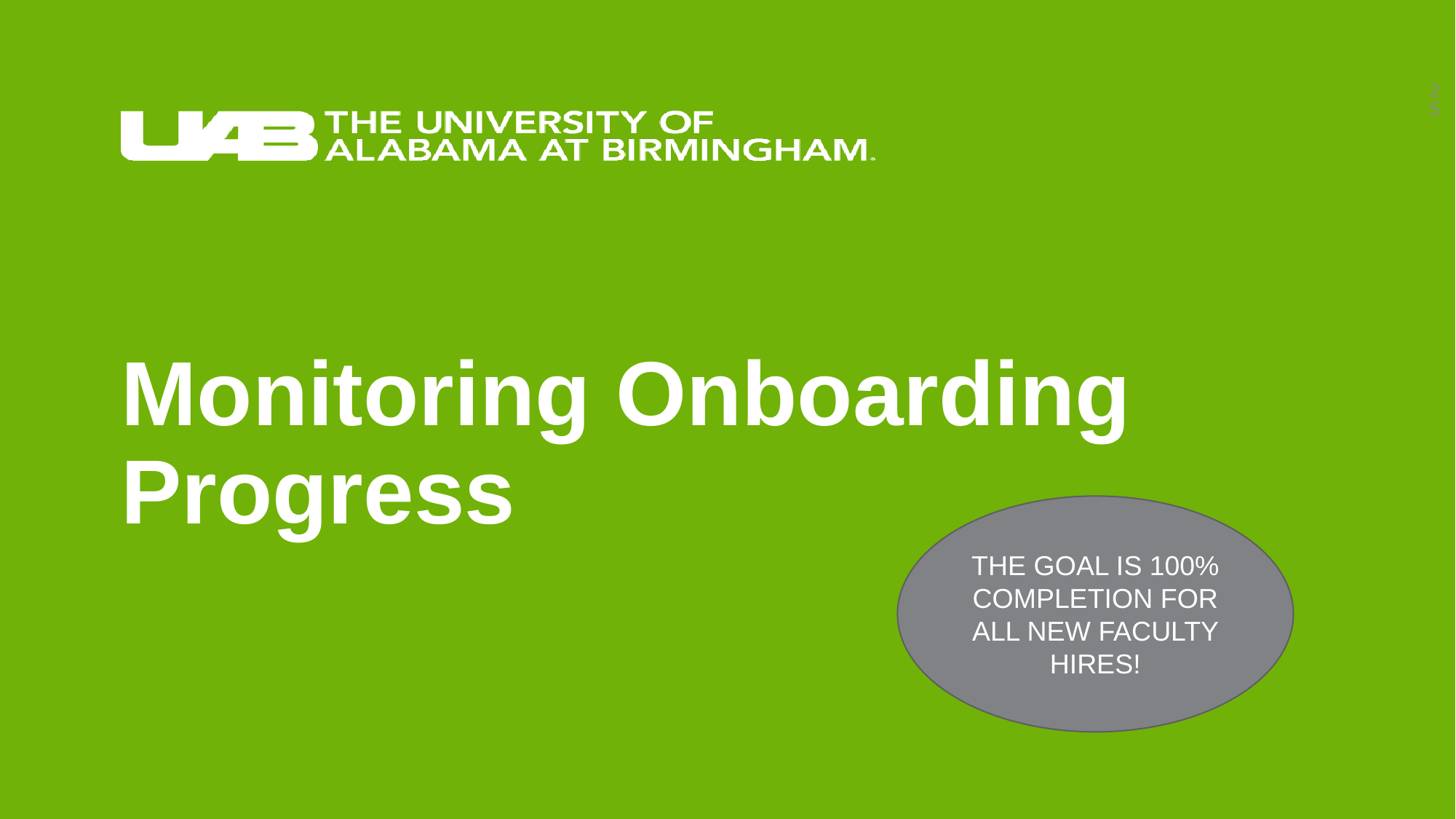

25
# Monitoring Onboarding Progress
THE GOAL IS 100% COMPLETION FOR ALL NEW FACULTY HIRES!